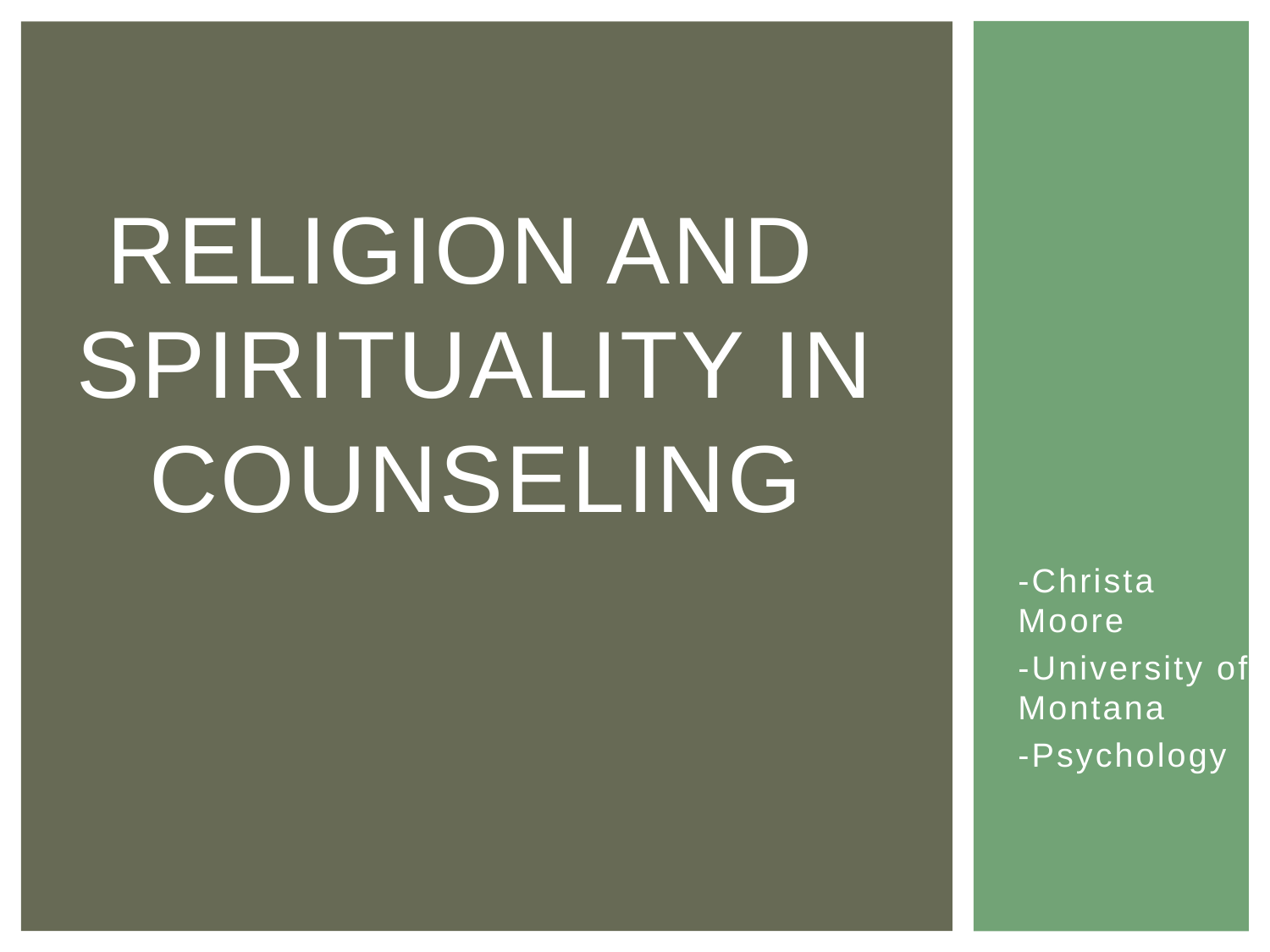

# Religion and  spirituality in counseling
-Christa Moore
-University of Montana
-Psychology